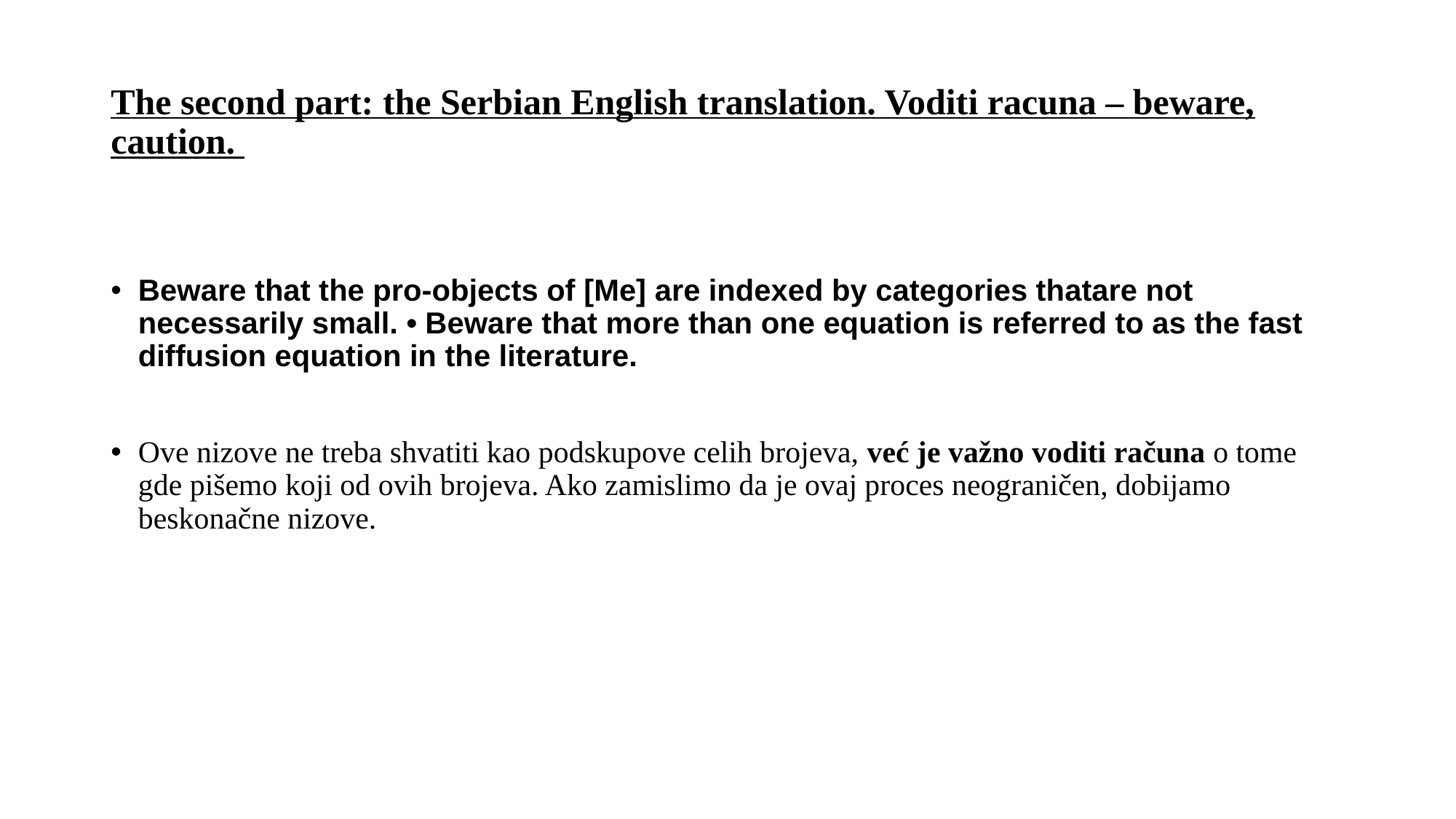

# The second part: the Serbian English translation. Voditi racuna – beware, caution.

Beware that the pro-objects of [Me] are indexed by categories thatare not necessarily small. • Beware that more than one equation is referred to as the fast diffusion equation in the literature.

Ove nizove ne treba shvatiti kao podskupove celih brojeva, već je važno voditi računa o tome gde pišemo koji od ovih brojeva. Ako zamislimo da je ovaj proces neograničen, dobijamo beskonačne nizove.